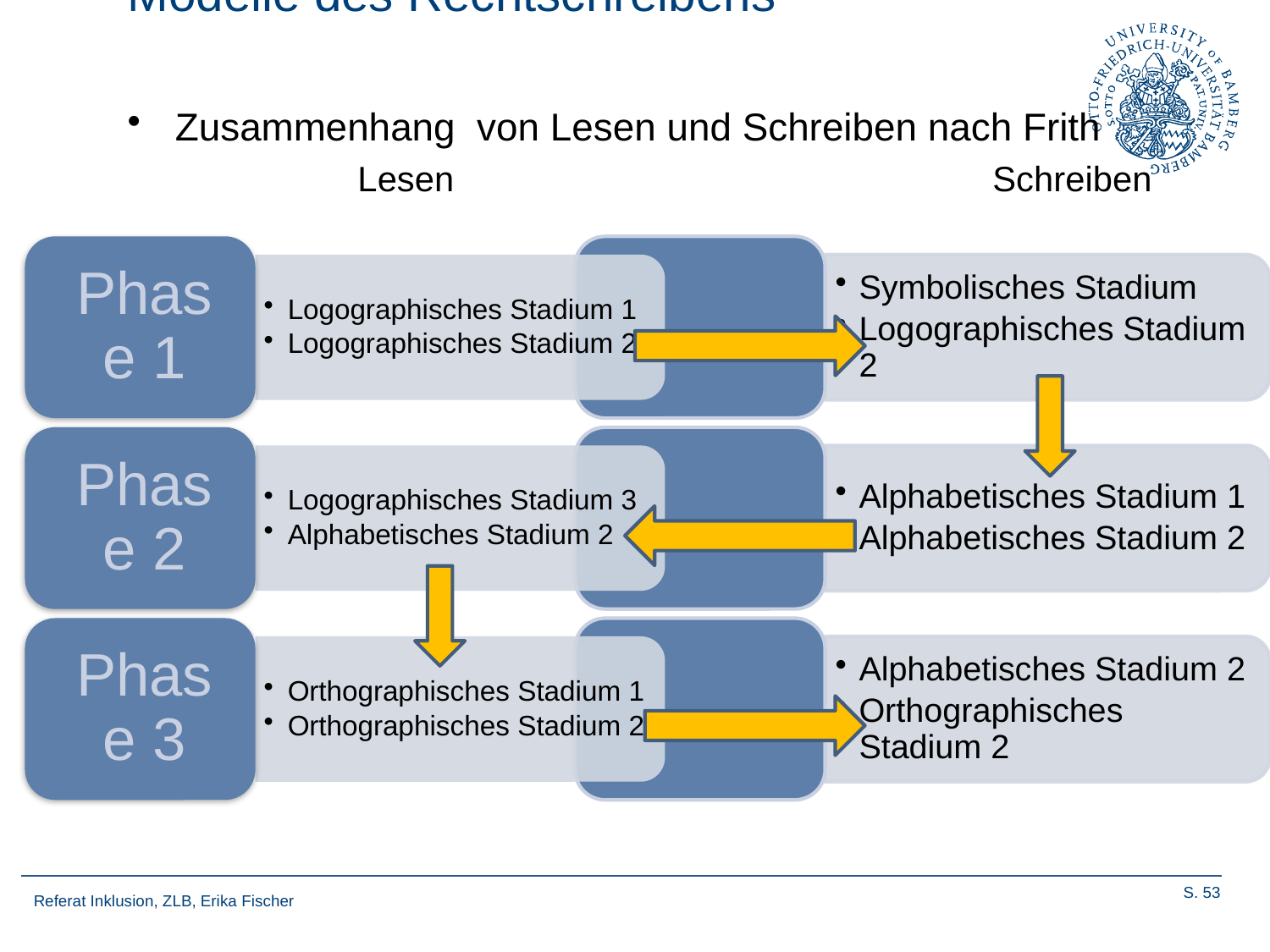

# Modelle des Rechtschreibens
Zusammenhang  von Lesen und Schreiben nach Frith
		Lesen					Schreiben
Logographisches Stadium 1
Logographisches Stadium 2
Phase 1
Logographisches Stadium 3
Alphabetisches Stadium 2
Phase 2
Orthographisches Stadium 1
Orthographisches Stadium 2
Phase 3
Symbolisches Stadium
Logographisches Stadium 2

Alphabetisches Stadium 1
Alphabetisches Stadium 2

Alphabetisches Stadium 2
Orthographisches Stadium 2